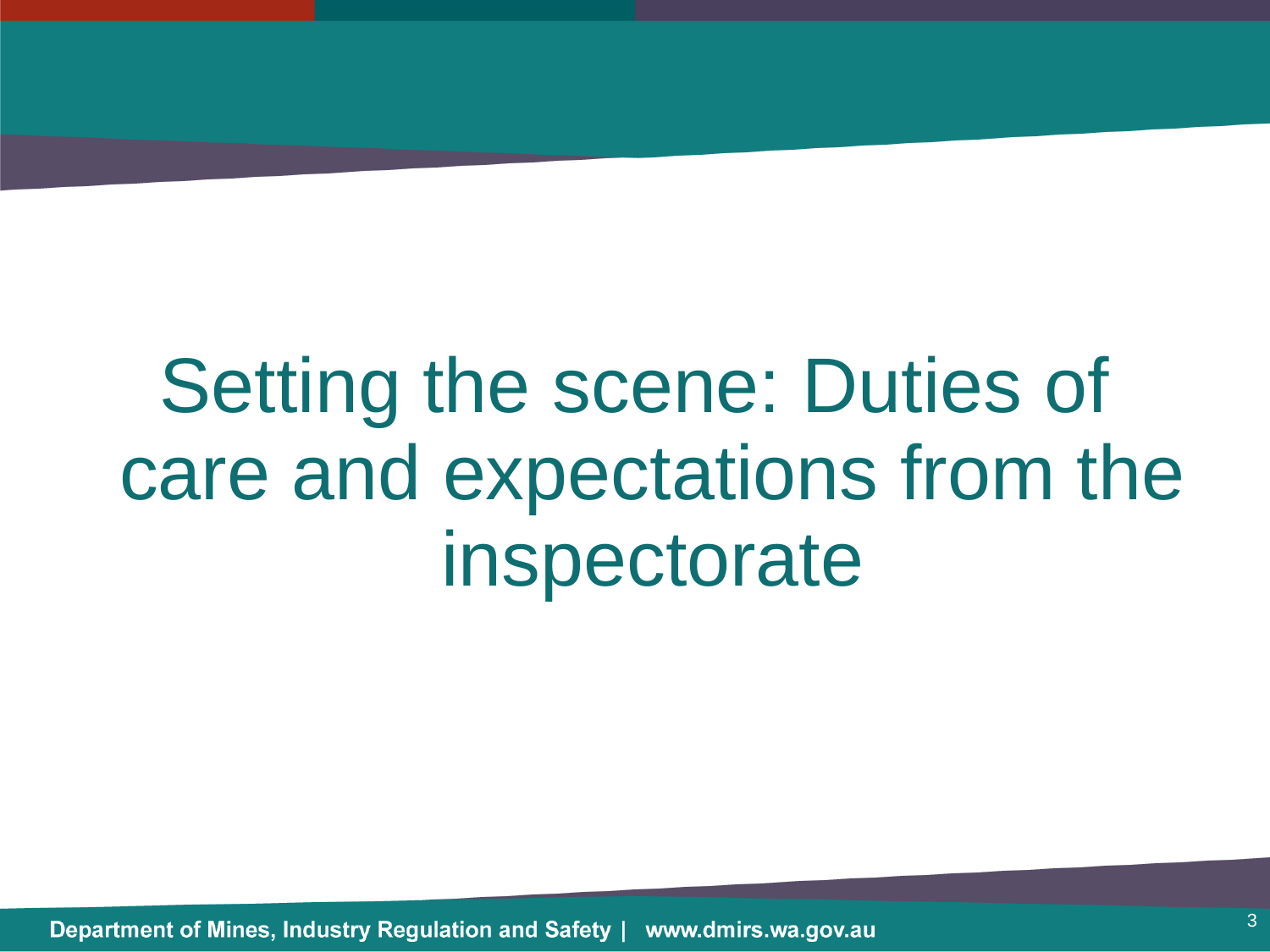

Setting the scene: Duties of care and expectations from the inspectorate

3